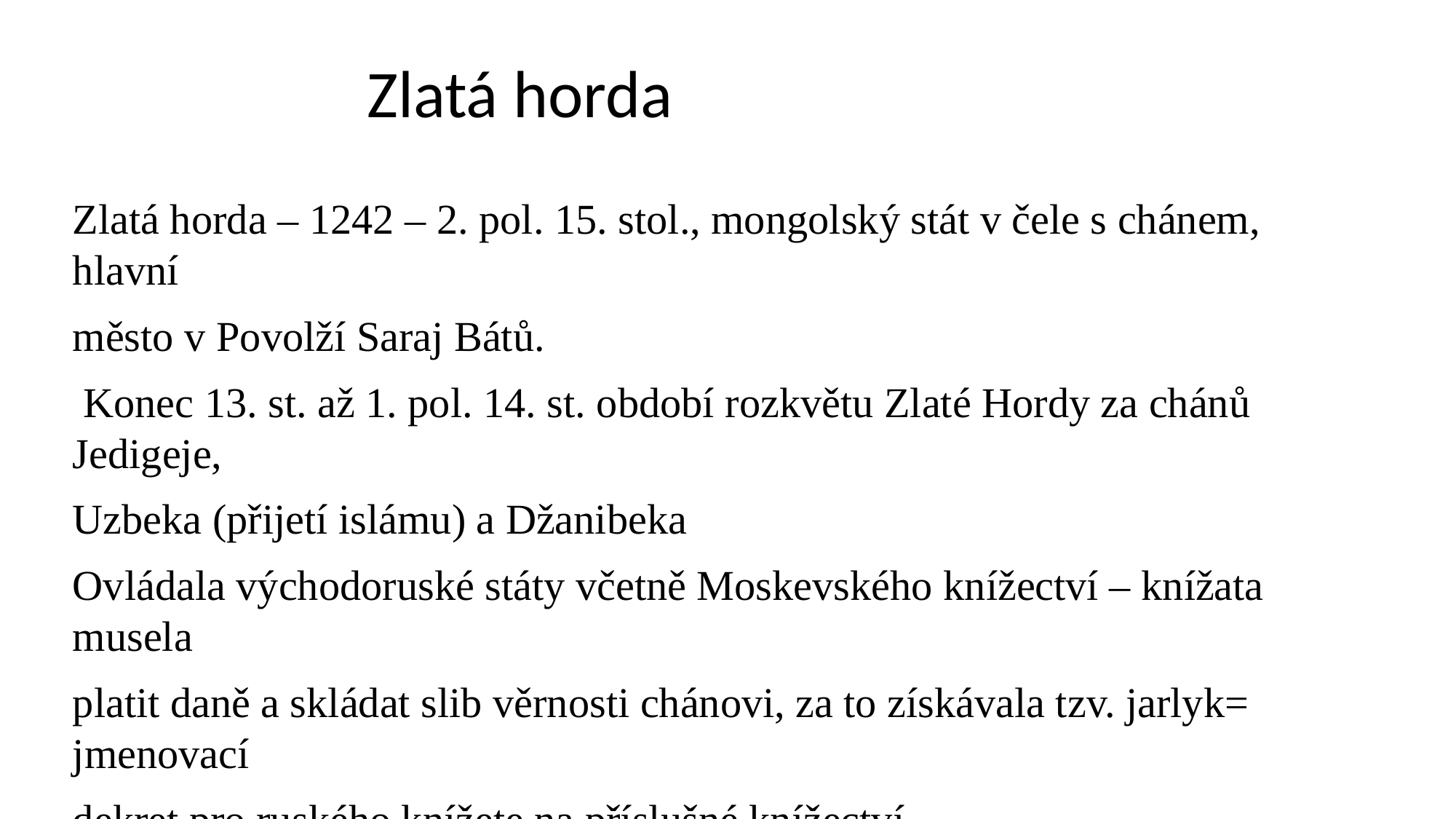

Zlatá horda
#
Zlatá horda – 1242 – 2. pol. 15. stol., mongolský stát v čele s chánem, hlavní
město v Povolží Saraj Bátů.
 Konec 13. st. až 1. pol. 14. st. období rozkvětu Zlaté Hordy za chánů Jedigeje,
Uzbeka (přijetí islámu) a Džanibeka
Ovládala východoruské státy včetně Moskevského knížectví – knížata musela
platit daně a skládat slib věrnosti chánovi, za to získávala tzv. jarlyk= jmenovací
dekret pro ruského knížete na příslušné knížectví
Pravoslavná církev zůstala relativně nezávislá, nemusela platit daně, musela se
 modlit za chána